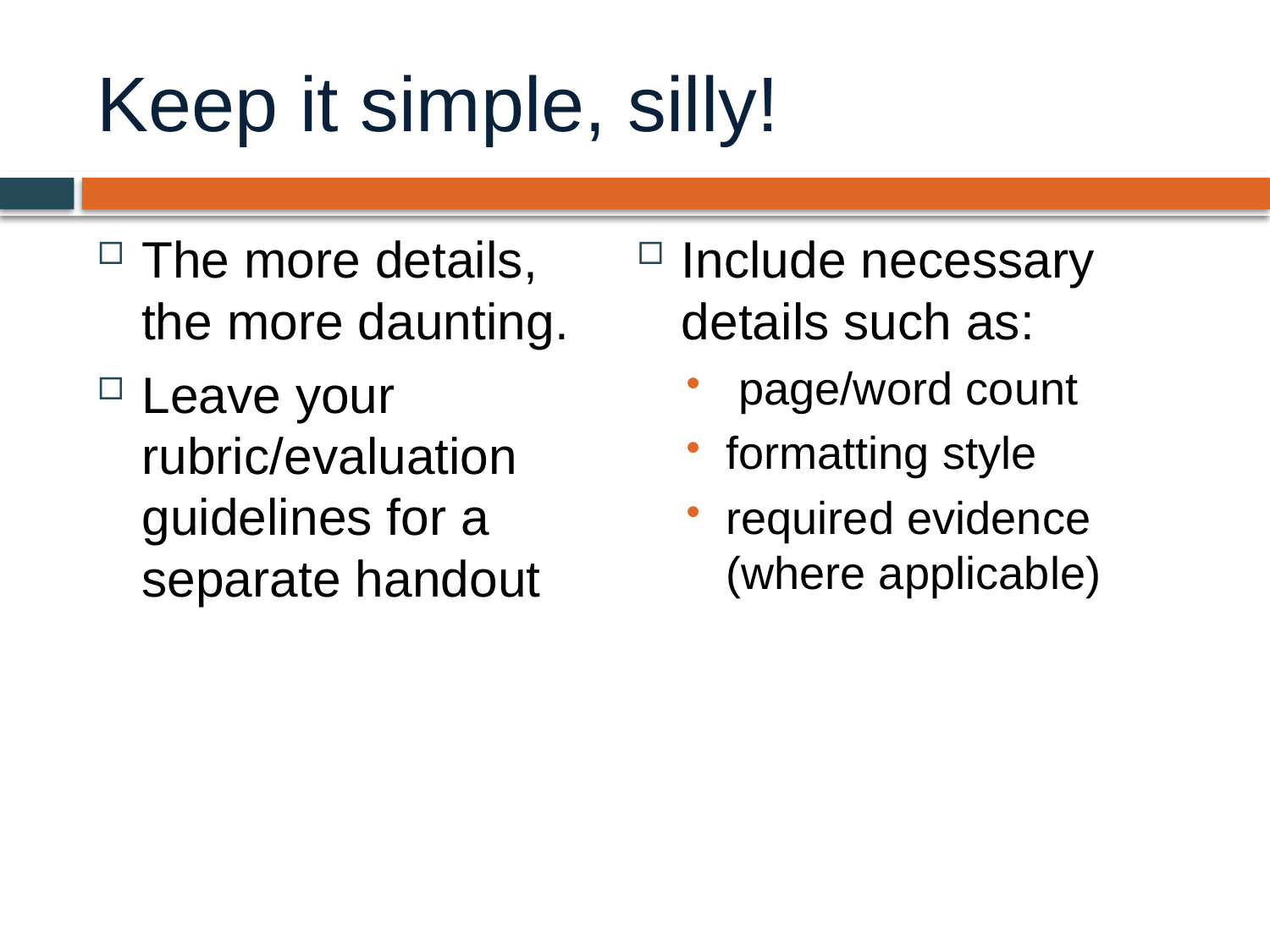

# Keep it simple, silly!
The more details, the more daunting.
Leave your rubric/evaluation guidelines for a separate handout
Include necessary details such as:
 page/word count
formatting style
required evidence (where applicable)